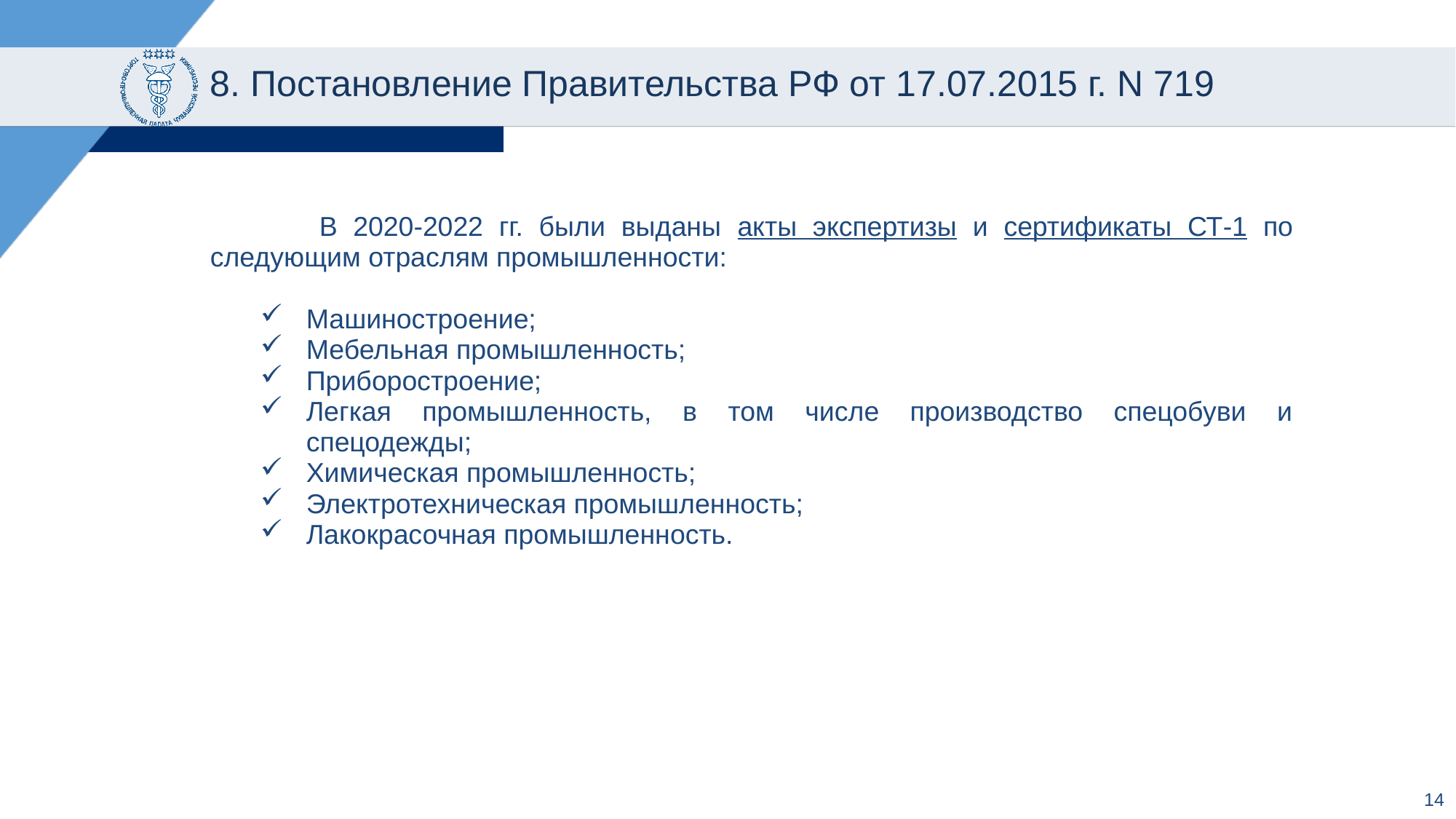

# 8. Постановление Правительства РФ от 17.07.2015 г. N 719
	В 2020-2022 гг. были выданы акты экспертизы и сертификаты СТ-1 по следующим отраслям промышленности:

Машиностроение;
Мебельная промышленность;
Приборостроение;
Легкая промышленность, в том числе производство спецобуви и спецодежды;
Химическая промышленность;
Электротехническая промышленность;
Лакокрасочная промышленность.
14